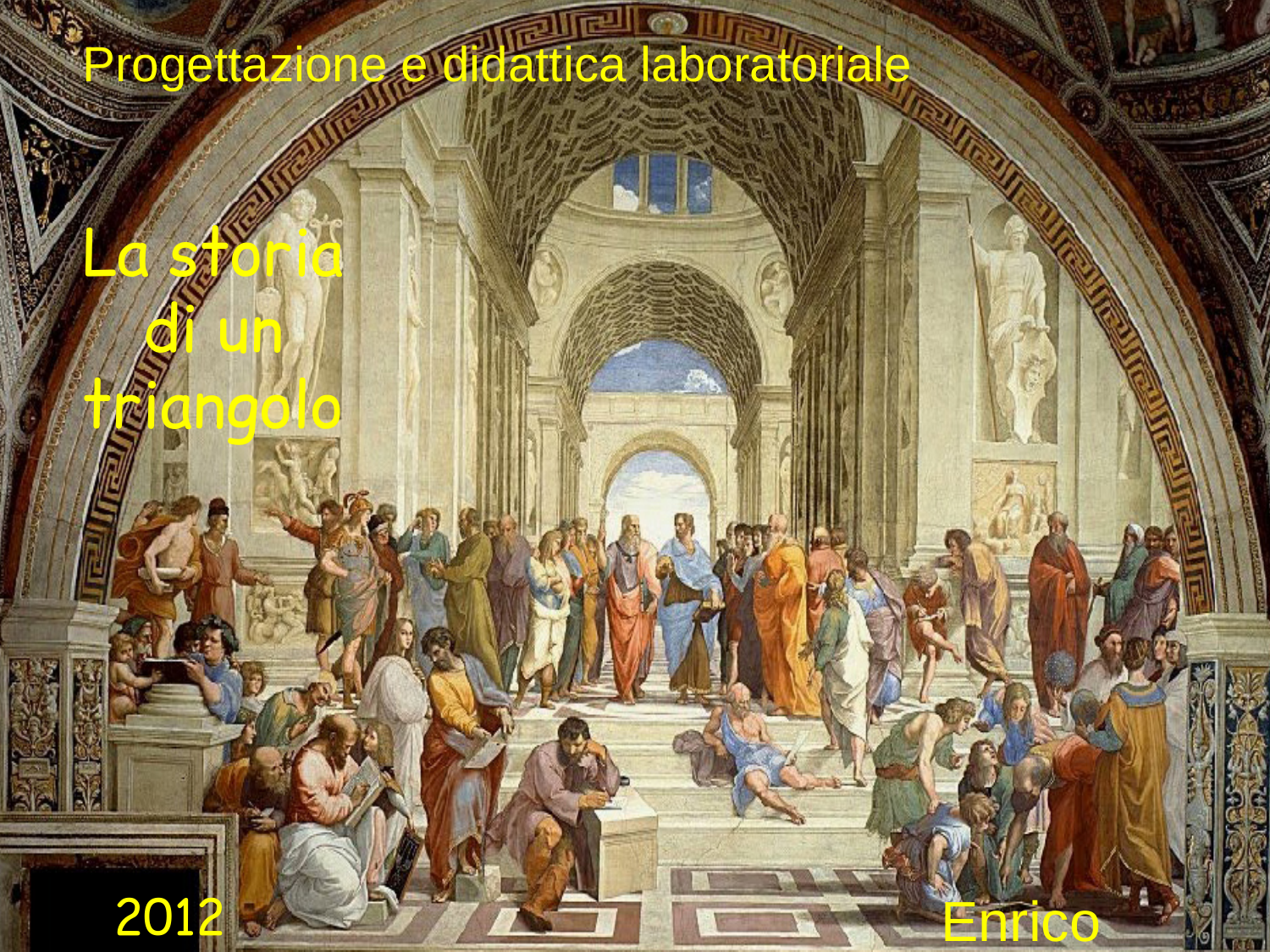

Progettazione e didattica laboratoriale
La storia di un triangolo
Enrico Maranzana
2012